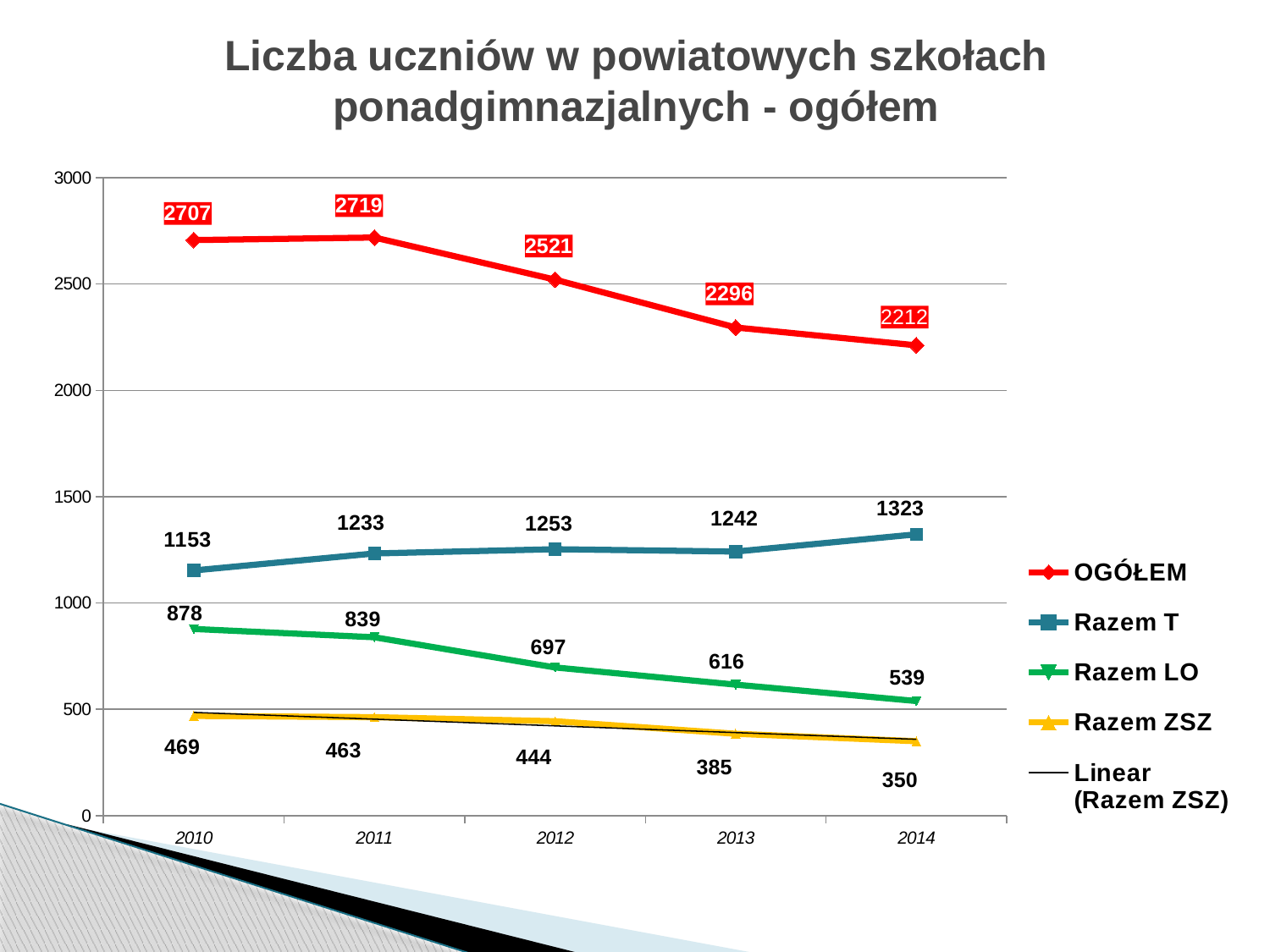

# Liczba uczniów w powiatowych szkołach ponadgimnazjalnych - ogółem

### Chart

| Category | OGÓŁEM | Razem T | Razem LO | Razem ZSZ |
|---|---|---|---|---|
| 2010 | 2707.0 | 1153.0 | 878.0 | 469.0 |
| 2011 | 2719.0 | 1233.0 | 839.0 | 463.0 |
| 2012 | 2521.0 | 1253.0 | 697.0 | 444.0 |
| 2013 | 2296.0 | 1242.0 | 616.0 | 385.0 |
| 2014 | 2212.0 | 1323.0 | 539.0 | 350.0 |